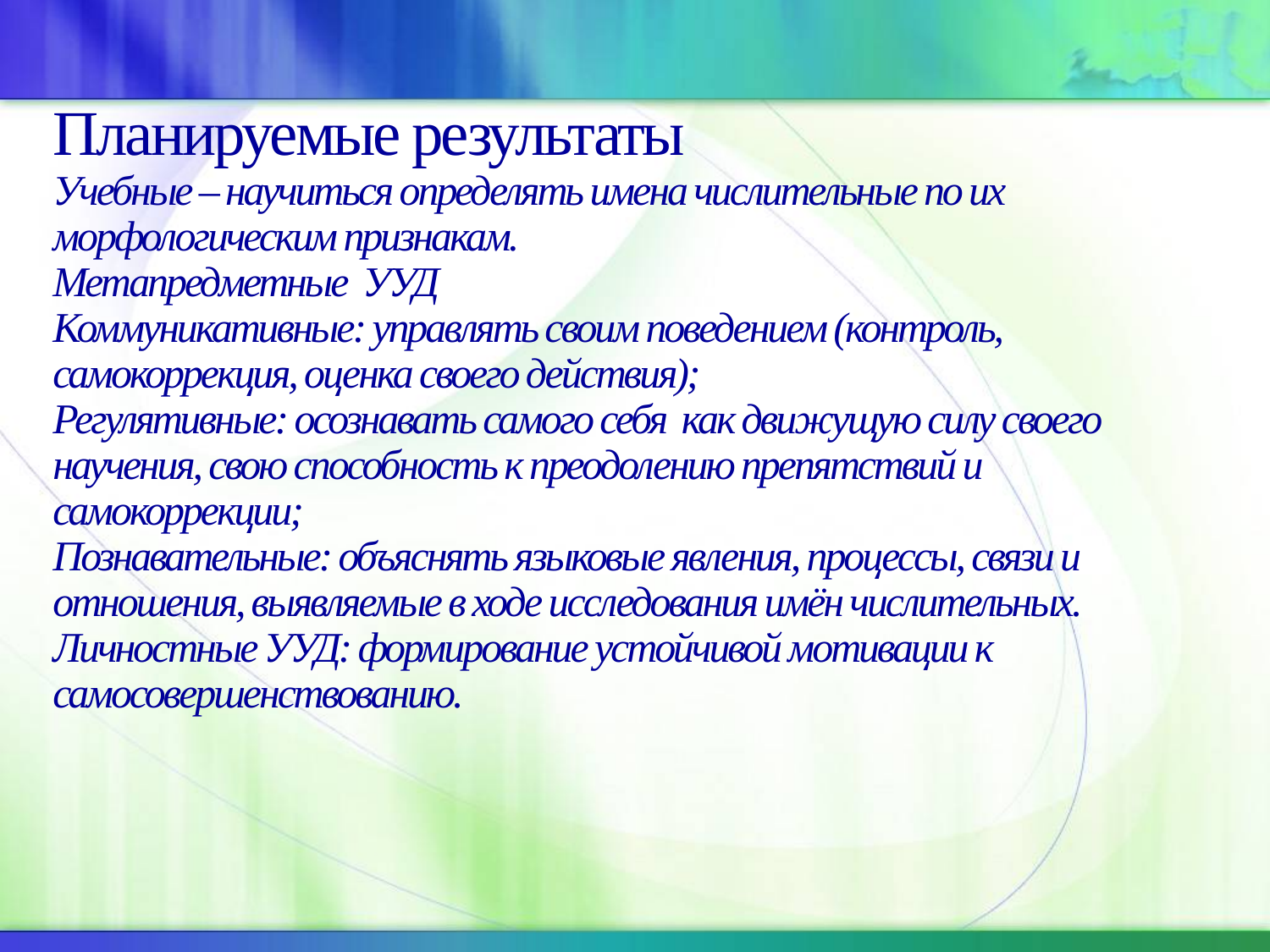

# Планируемые результаты Учебные – научиться определять имена числительные по их морфологическим признакам. Метапредметные  УУД Коммуникативные: управлять своим поведением (контроль, самокоррекция, оценка своего действия); Регулятивные: осознавать самого себя  как движущую силу своего  научения, свою способность к преодолению препятствий и самокоррекции; Познавательные: объяснять языковые явления, процессы, связи и отношения, выявляемые в ходе исследования имён числительных. Личностные УУД: формирование устойчивой мотивации к самосовершенствованию.